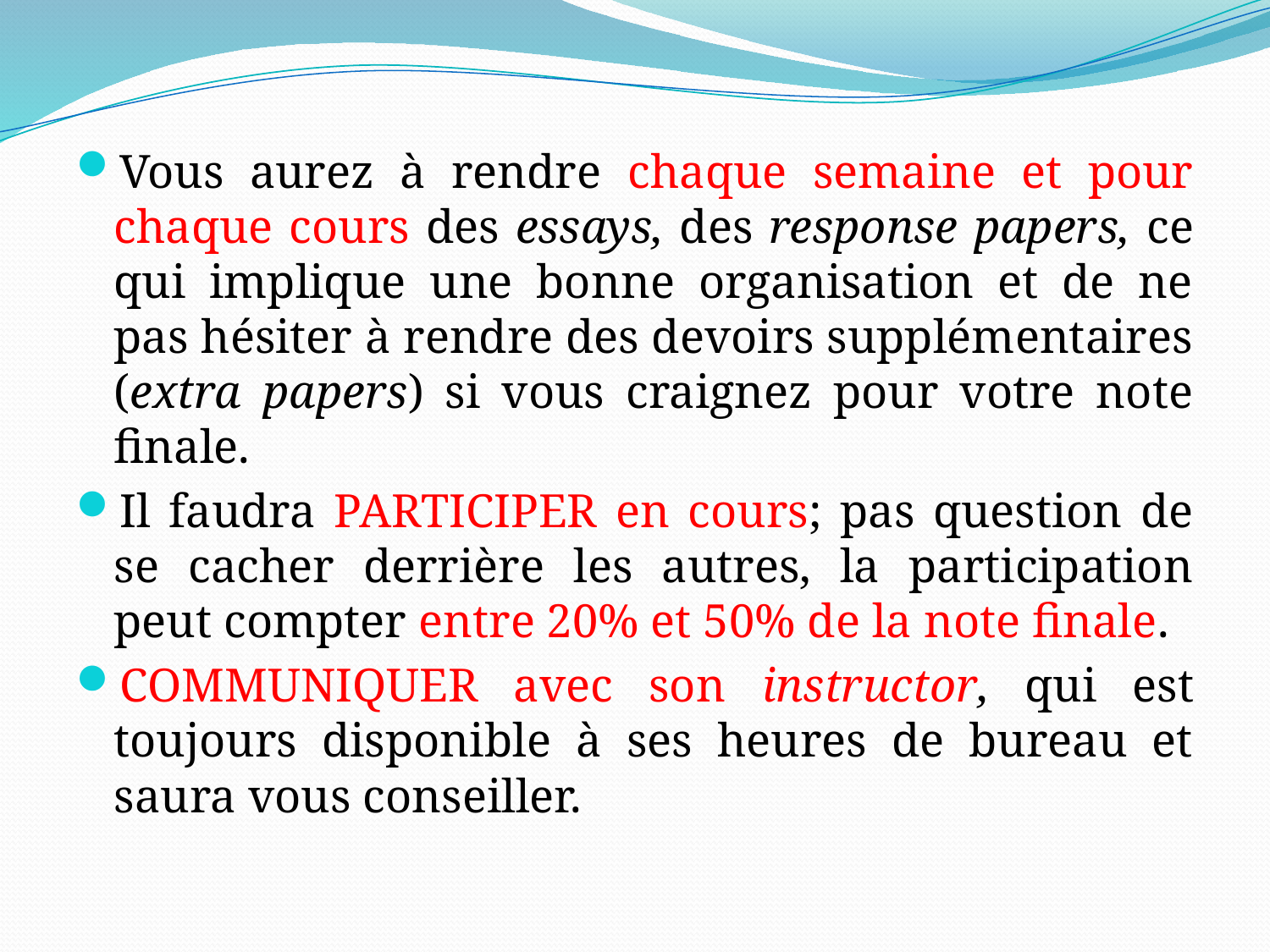

#
Vous aurez à rendre chaque semaine et pour chaque cours des essays, des response papers, ce qui implique une bonne organisation et de ne pas hésiter à rendre des devoirs supplémentaires (extra papers) si vous craignez pour votre note finale.
Il faudra PARTICIPER en cours; pas question de se cacher derrière les autres, la participation peut compter entre 20% et 50% de la note finale.
COMMUNIQUER avec son instructor, qui est toujours disponible à ses heures de bureau et saura vous conseiller.